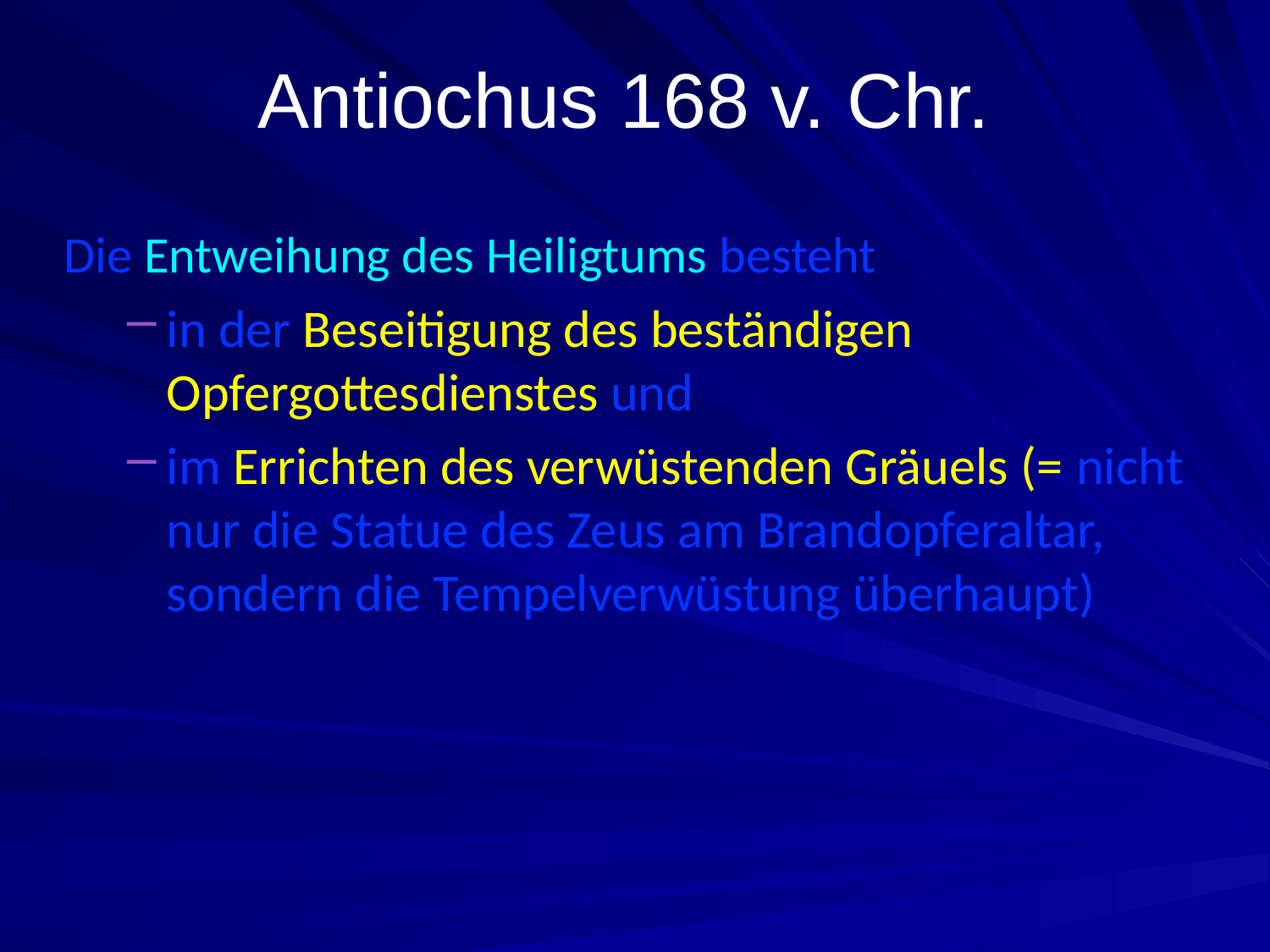

# Antiochus 168 v. Chr.
Die Entweihung des Heiligtums besteht
in der Beseitigung des beständigen Opfergottesdienstes und
im Errichten des verwüstenden Gräuels (= nicht nur die Statue des Zeus am Brandopferaltar, sondern die Tempelverwüstung überhaupt)